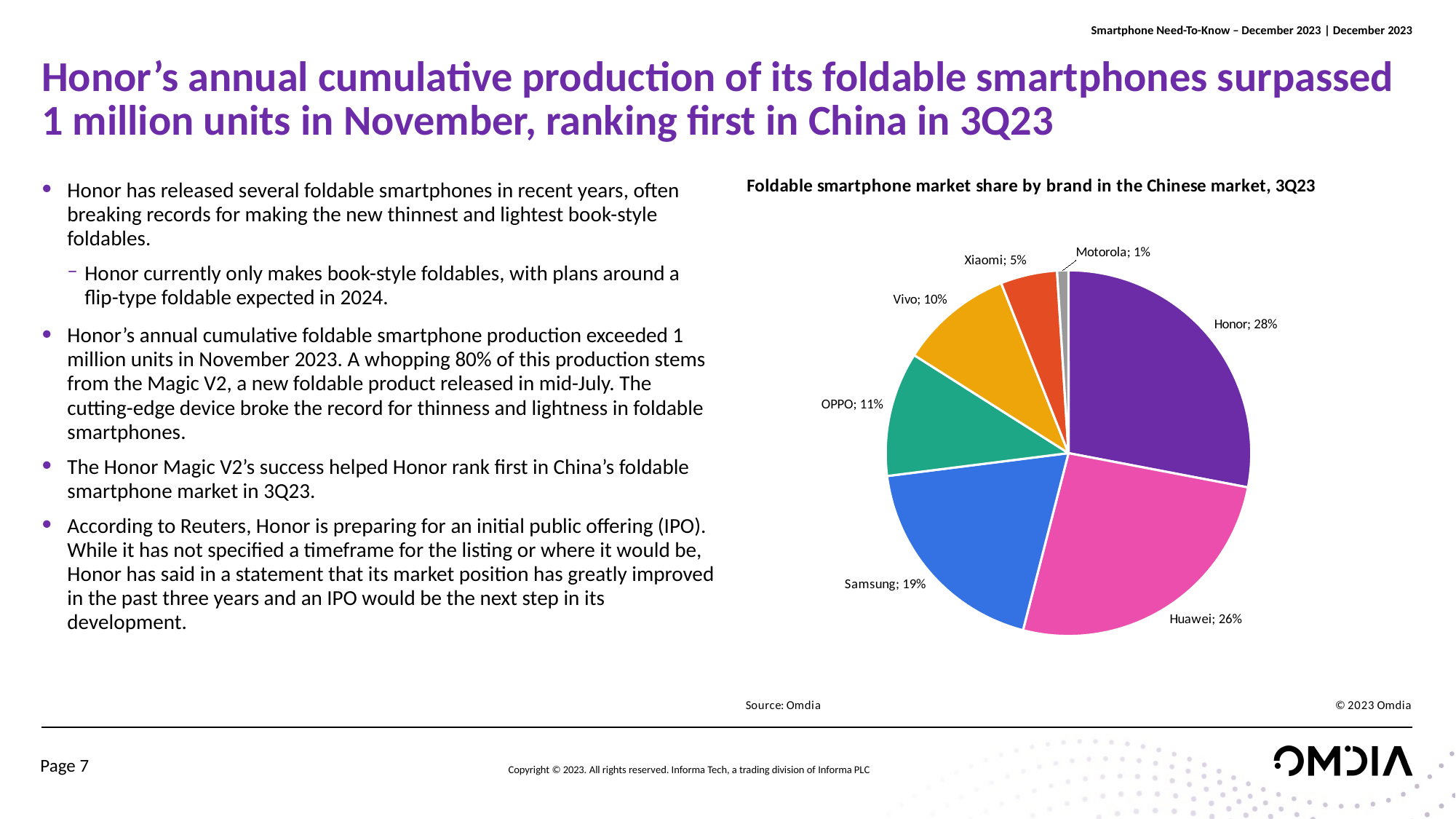

# Honor’s annual cumulative production of its foldable smartphones surpassed 1 million units in November, ranking first in China in 3Q23

### Chart

| Category |  |
|---|---|
| Honor | 0.28 |
| Huawei | 0.26 |
| Samsung | 0.19 |
| OPPO | 0.11 |
| Vivo | 0.1 |
| Xiaomi | 0.05 |
| Motorola | 0.01 |
Honor has released several foldable smartphones in recent years, often breaking records for making the new thinnest and lightest book-style foldables.
Honor currently only makes book-style foldables, with plans around a flip-type foldable expected in 2024.
Honor’s annual cumulative foldable smartphone production exceeded 1 million units in November 2023. A whopping 80% of this production stems from the Magic V2, a new foldable product released in mid-July. The cutting-edge device broke the record for thinness and lightness in foldable smartphones.
The Honor Magic V2’s success helped Honor rank first in China’s foldable smartphone market in 3Q23.
According to Reuters, Honor is preparing for an initial public offering (IPO). While it has not specified a timeframe for the listing or where it would be, Honor has said in a statement that its market position has greatly improved in the past three years and an IPO would be the next step in its development.